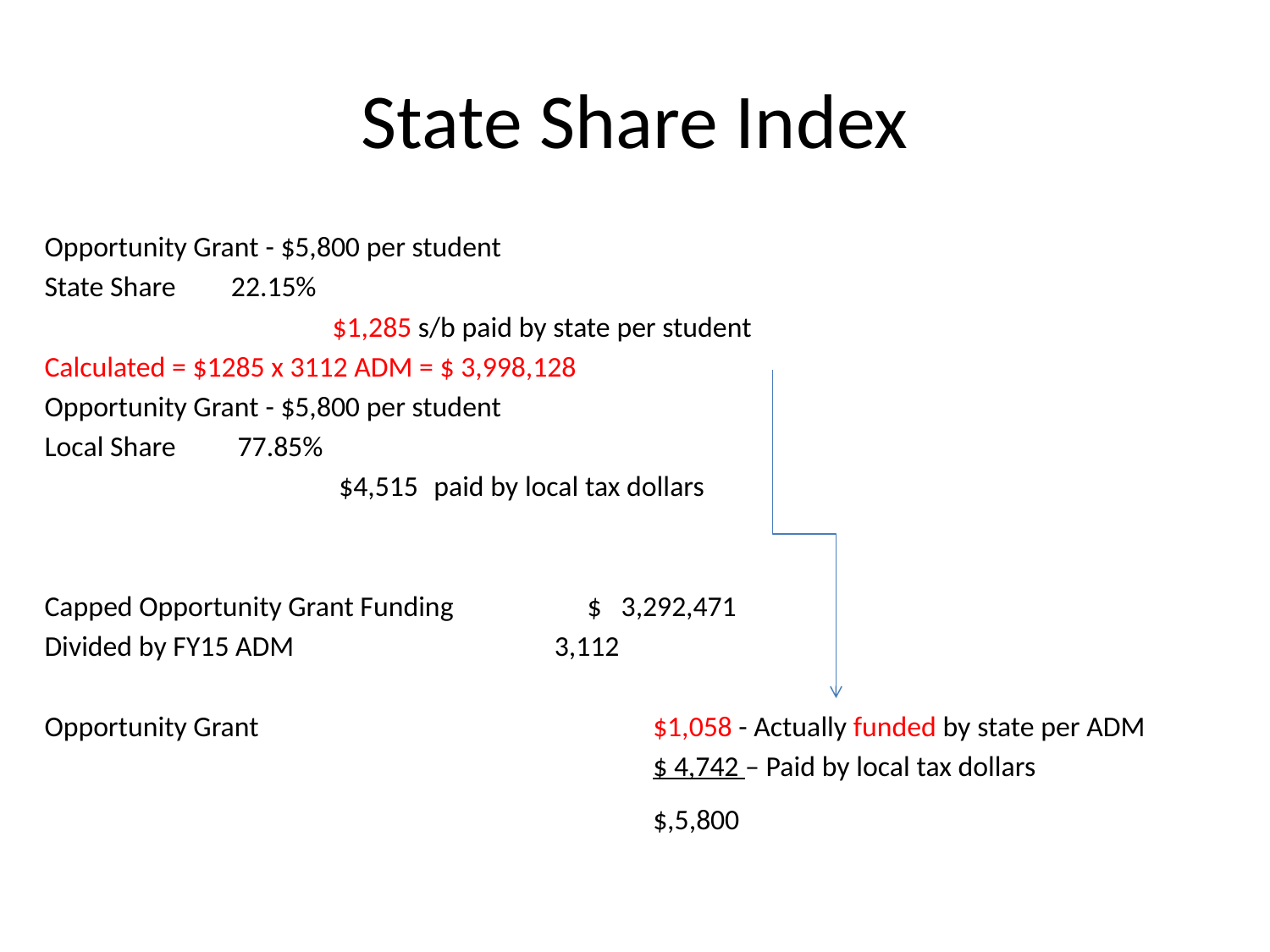

# State Share Index
Opportunity Grant - $5,800 per student
State Share	    22.15%
			  $1,285 s/b paid by state per student
Calculated = $1285 x 3112 ADM = $ 3,998,128
Opportunity Grant - $5,800 per student
Local Share	     77.85%
			   $4,515	paid by local tax dollars

Capped Opportunity Grant Funding 	      $   3,292,471
Divided by FY15 ADM	           		 3,112

Opportunity Grant 			                $1,058 - Actually funded by state per ADM
					                $ 4,742 – Paid by local tax dollars

					                $,5,800